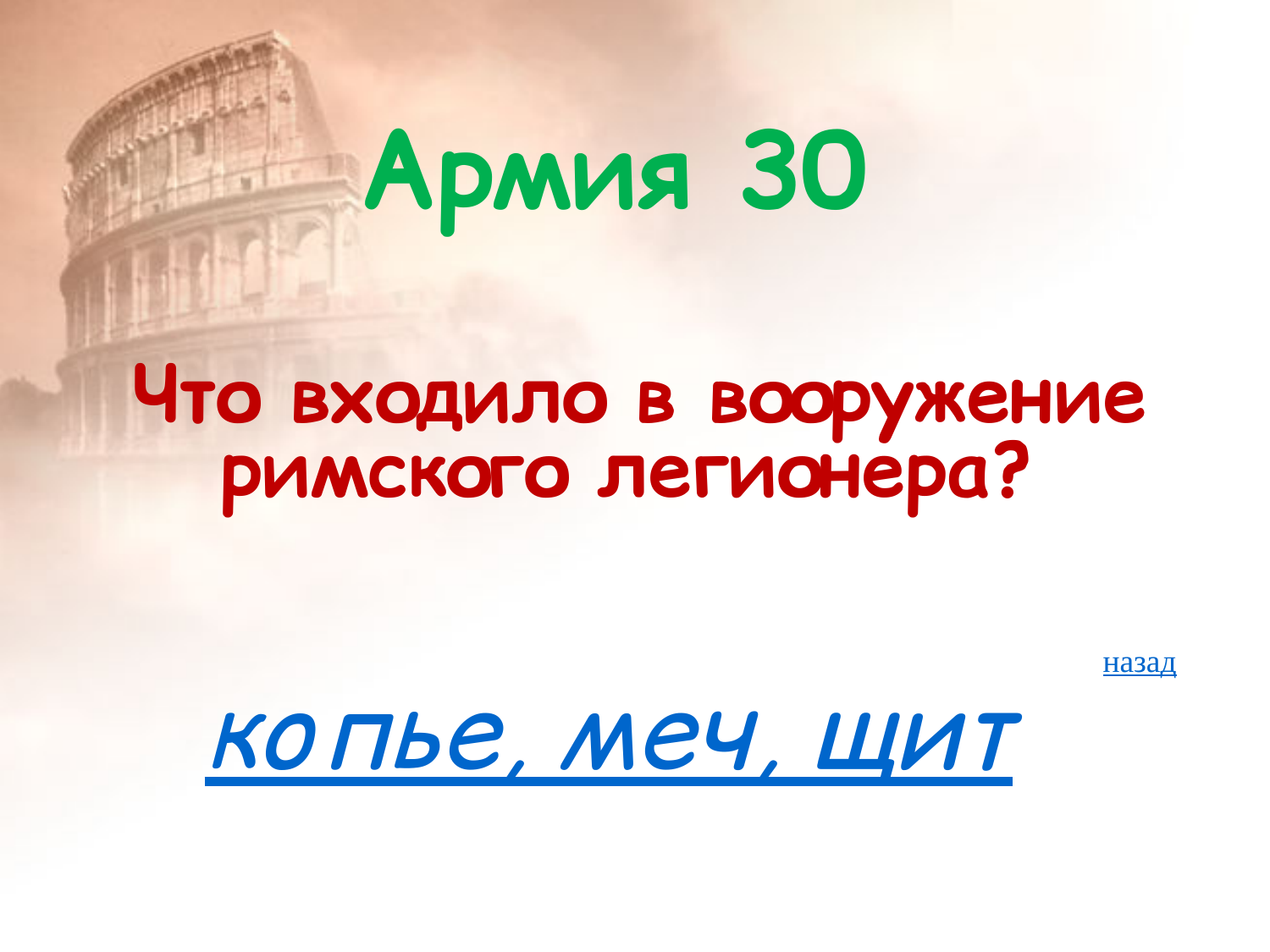

# Армия 30

Что входило в вооружение римского легионера?
назад
копье, меч, щит